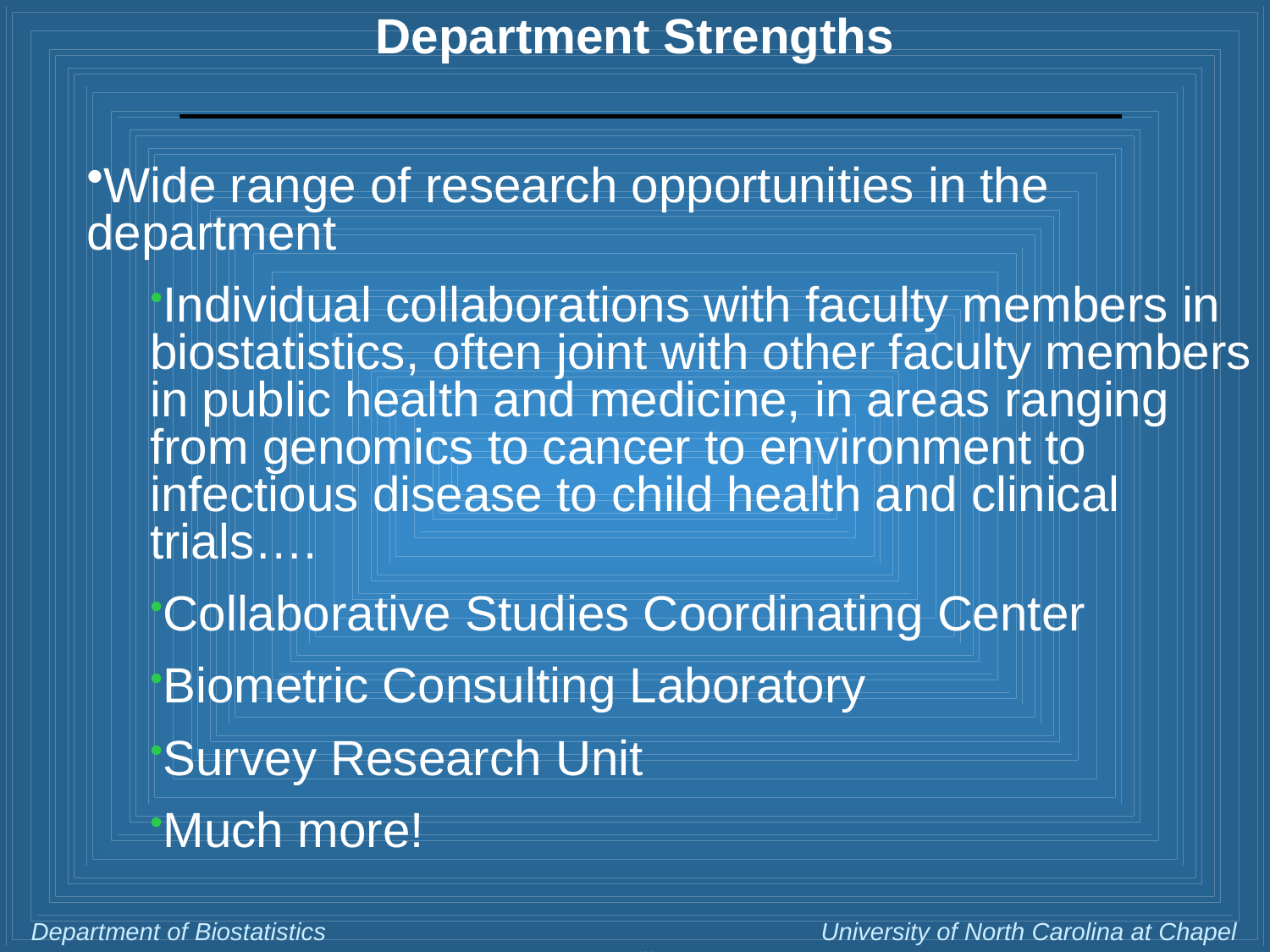

# Department Strengths

Wide range of research opportunities in the department
Individual collaborations with faculty members in biostatistics, often joint with other faculty members in public health and medicine, in areas ranging from genomics to cancer to environment to infectious disease to child health and clinical trials….
Collaborative Studies Coordinating Center
Biometric Consulting Laboratory
Survey Research Unit
Much more!

Department of Biostatistics                                                                       University of North Carolina at Chapel Hill